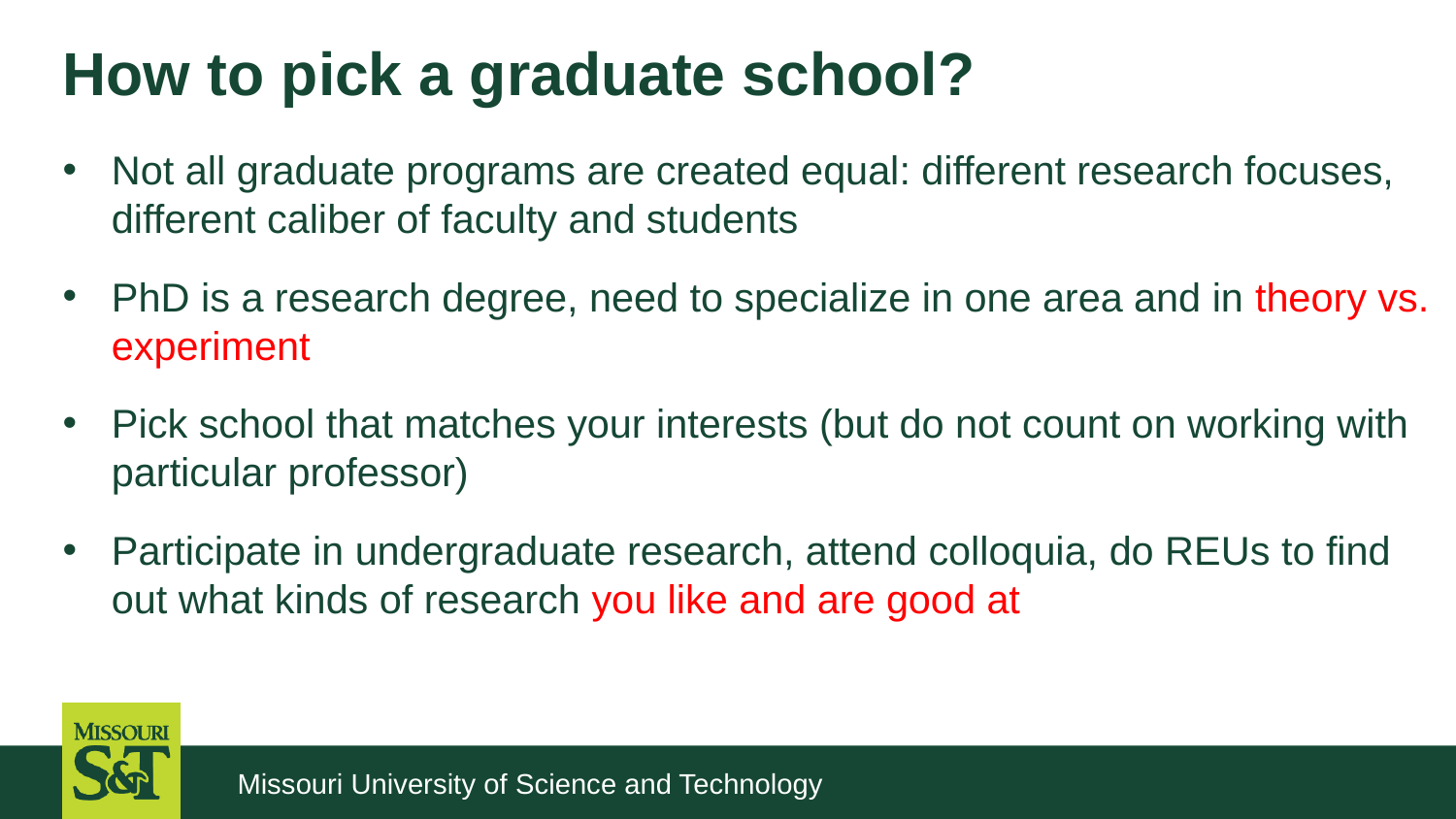

# How to pick a graduate school?
Not all graduate programs are created equal: different research focuses, different caliber of faculty and students
PhD is a research degree, need to specialize in one area and in theory vs. experiment
Pick school that matches your interests (but do not count on working with particular professor)
Participate in undergraduate research, attend colloquia, do REUs to find out what kinds of research you like and are good at
Missouri University of Science and Technology